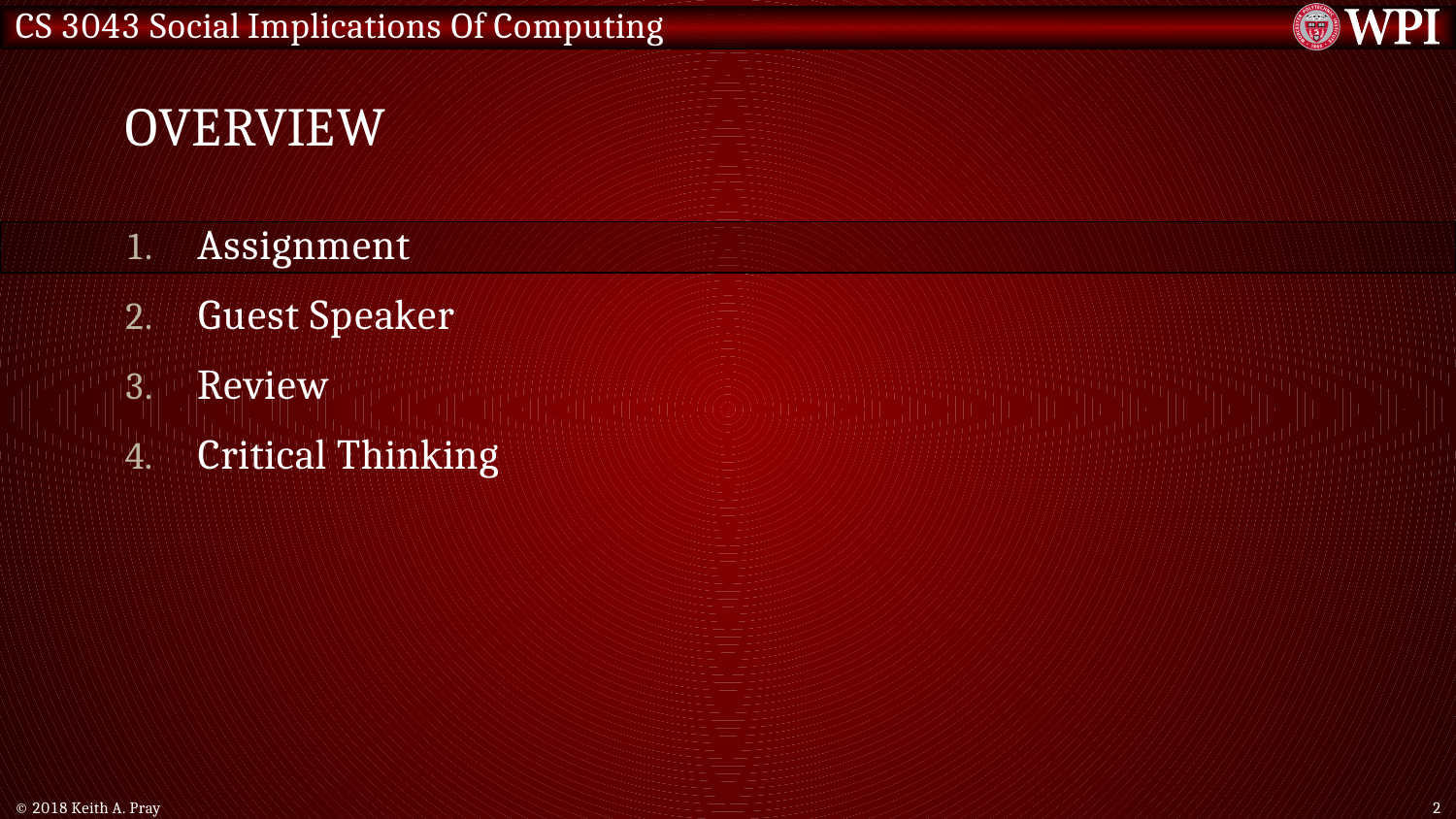

# Overview
Assignment
Guest Speaker
Review
Critical Thinking

© 2018 Keith A. Pray
2